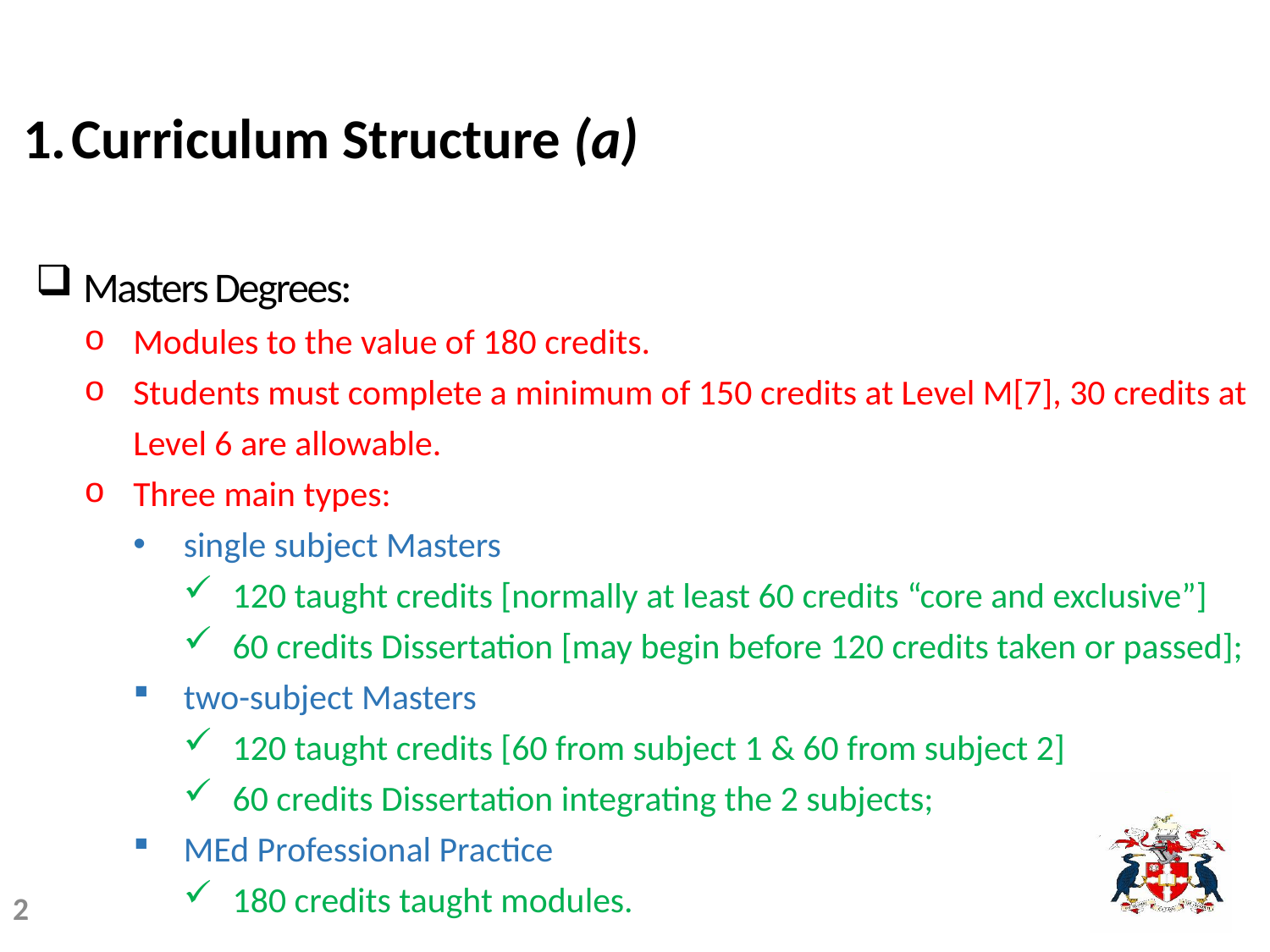

# 1.	Curriculum Structure (a)
Masters Degrees:
Modules to the value of 180 credits.
Students must complete a minimum of 150 credits at Level M[7], 30 credits at Level 6 are allowable.
Three main types:
single subject Masters
120 taught credits [normally at least 60 credits “core and exclusive”]
60 credits Dissertation [may begin before 120 credits taken or passed];
two-subject Masters
120 taught credits [60 from subject 1 & 60 from subject 2]
60 credits Dissertation integrating the 2 subjects;
MEd Professional Practice
180 credits taught modules.
2